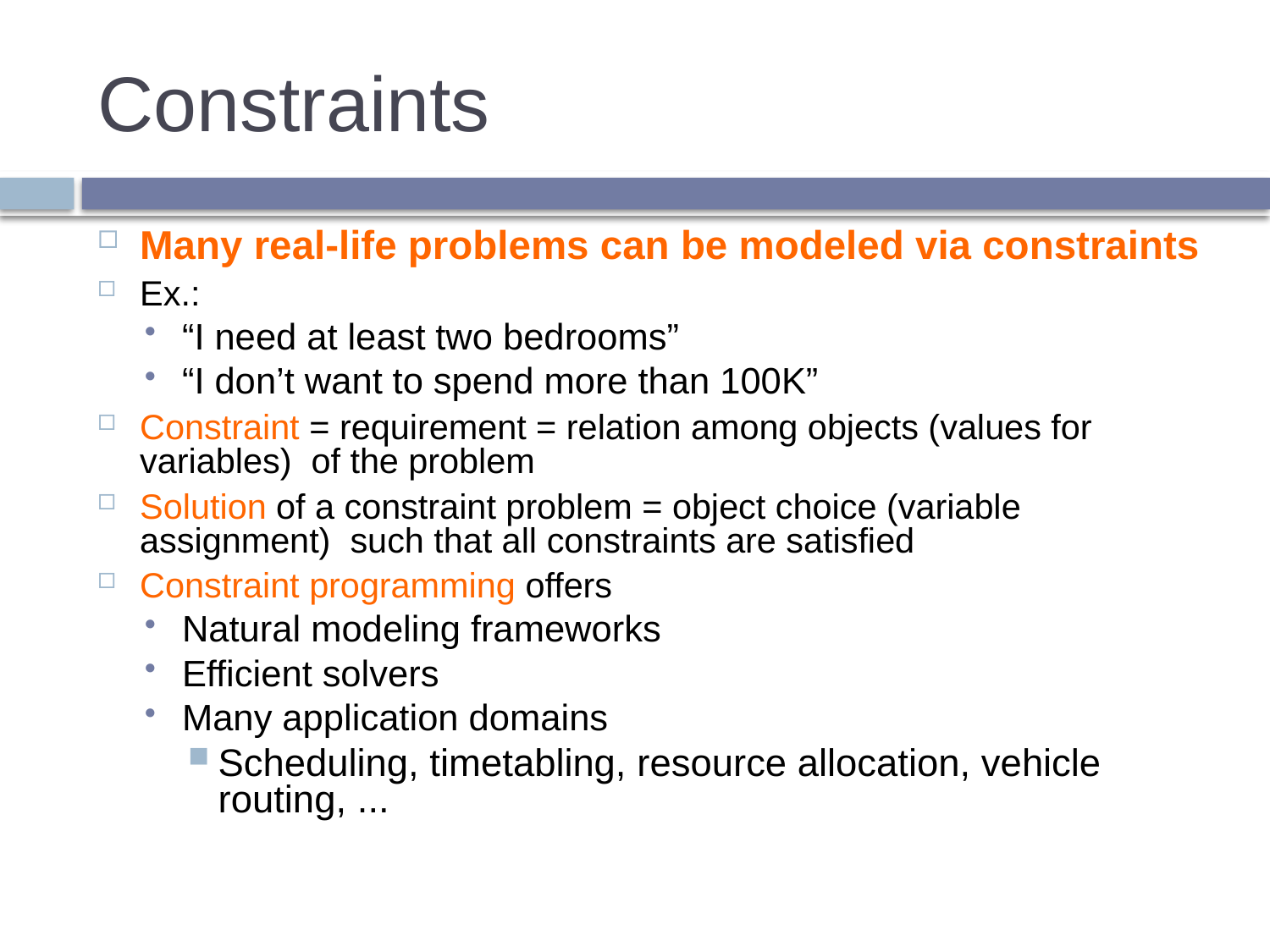

# Constraints
Many real-life problems can be modeled via constraints
Ex.:
“I need at least two bedrooms”
“I don’t want to spend more than 100K”
Constraint = requirement = relation among objects (values for variables)  of the problem
Solution of a constraint problem = object choice (variable assignment)  such that all constraints are satisfied
Constraint programming offers
Natural modeling frameworks
Efficient solvers
Many application domains
Scheduling, timetabling, resource allocation, vehicle routing, ...